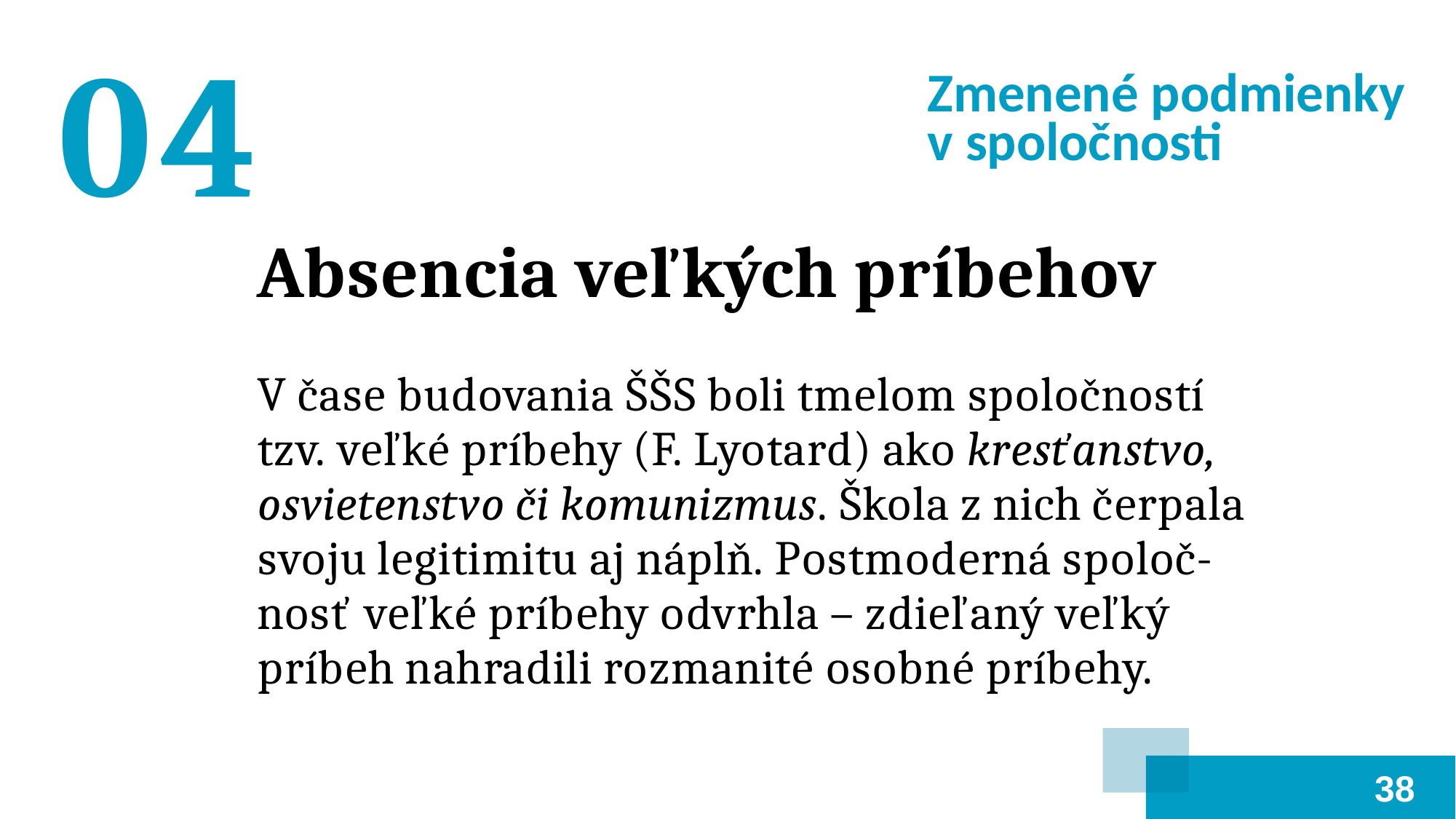

04
Zmenené podmienky v spoločnosti
Absencia veľkých príbehov

V čase budovania ŠŠS boli tmelom spoločností tzv. veľké príbehy (F. Lyotard) ako kresťanstvo, osvietenstvo či komunizmus. Škola z nich čerpala svoju legitimitu aj náplň. Postmoderná spoloč-nosť veľké príbehy odvrhla – zdieľaný veľký príbeh nahradili rozmanité osobné príbehy.